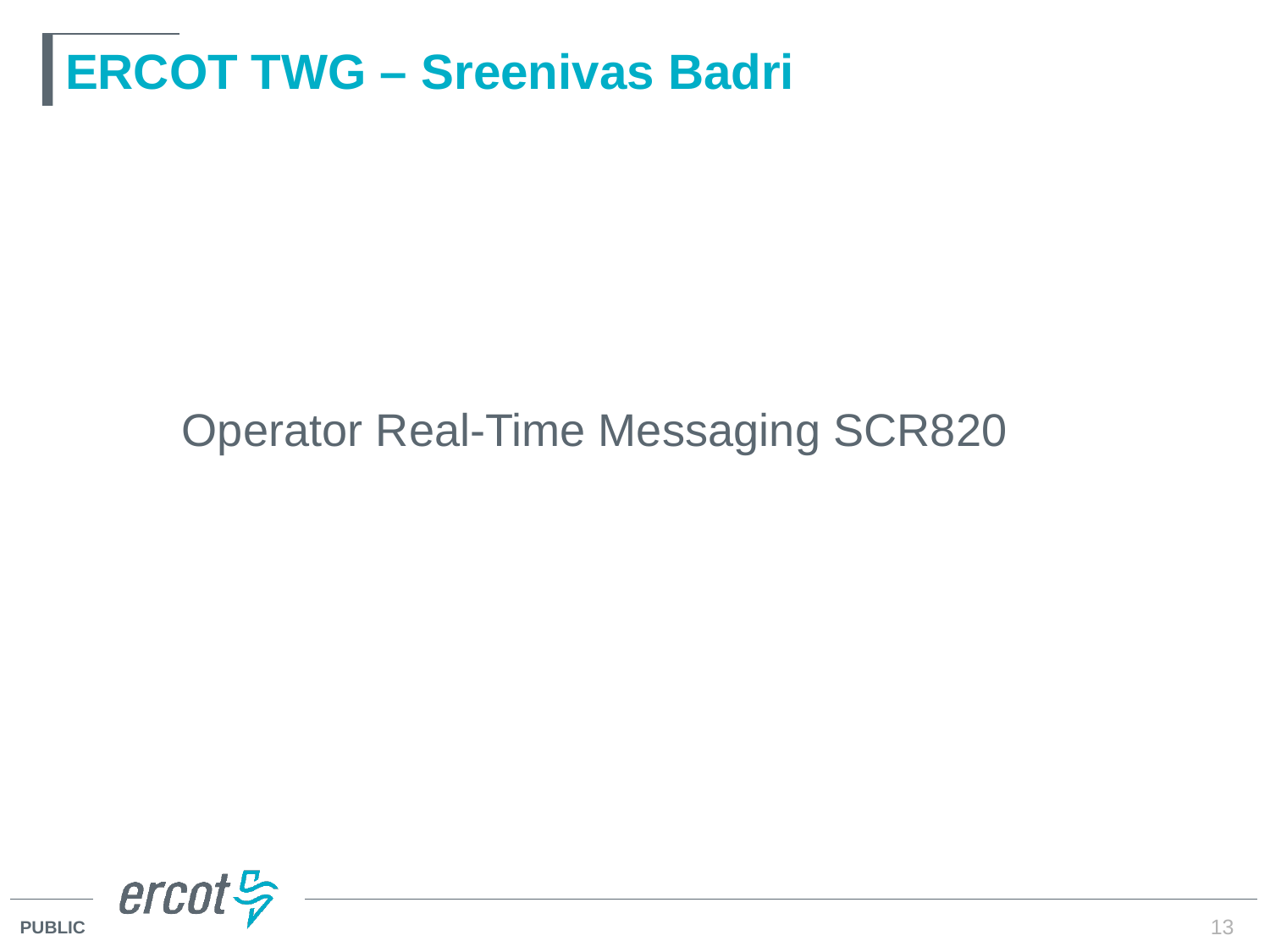

# ERCOT TWG – Sreenivas Badri

	Operator Real-Time Messaging SCR820

13